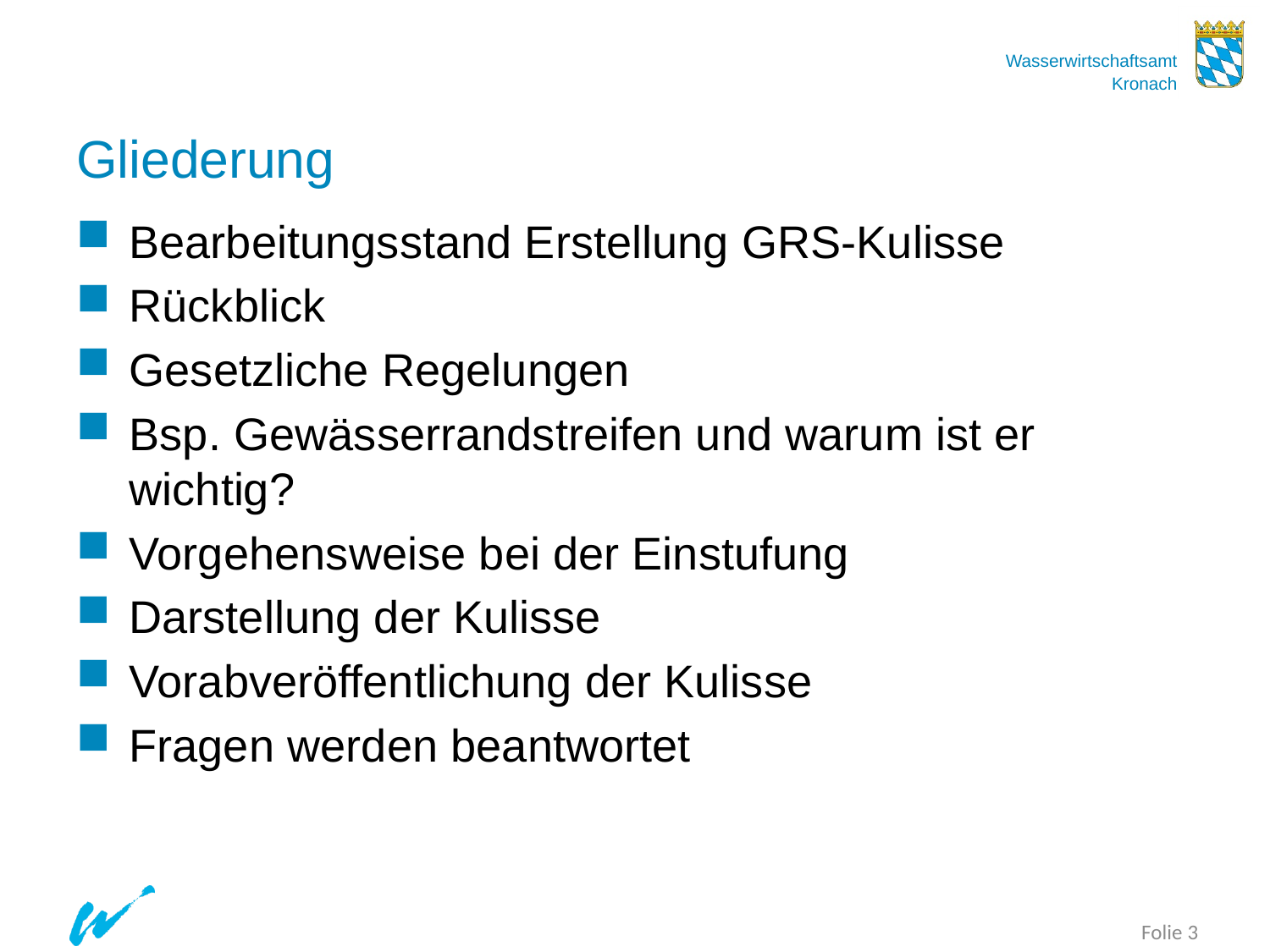

# Gliederung
Bearbeitungsstand Erstellung GRS-Kulisse
Rückblick
Gesetzliche Regelungen
Bsp. Gewässerrandstreifen und warum ist er wichtig?
Vorgehensweise bei der Einstufung
Darstellung der Kulisse
Vorabveröffentlichung der Kulisse
Fragen werden beantwortet

Folie 3